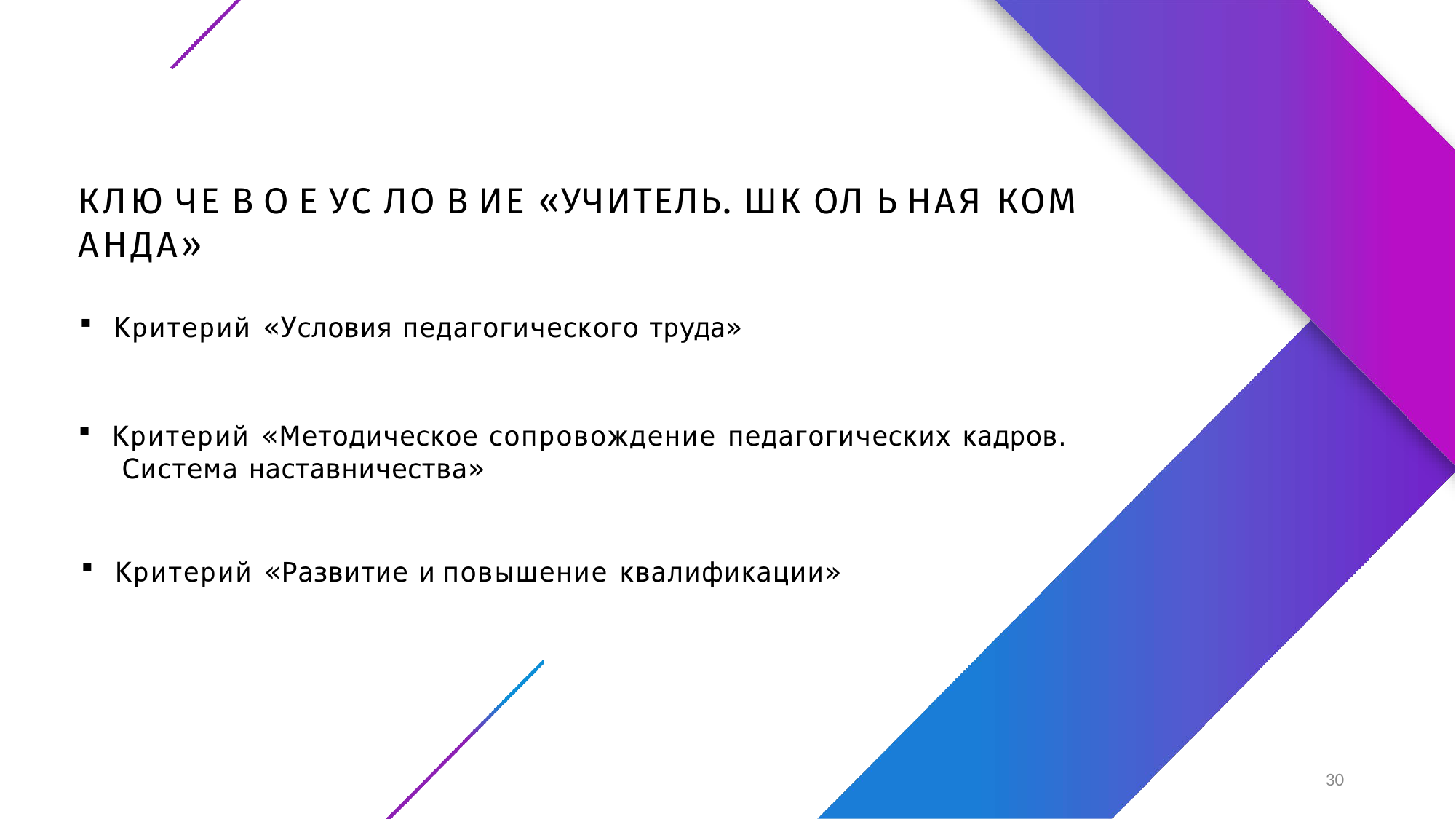

# КЛЮ ЧЕ В О Е УС ЛО В ИЕ «УЧИТЕЛЬ. ШК ОЛ Ь НАЯ КОМ АНДА»

Критерий «Условия педагогического труда»

Критерий «Методическое сопровождение педагогических кадров.  Система наставничества»

Критерий «Развитие и повышение квалификации»

30